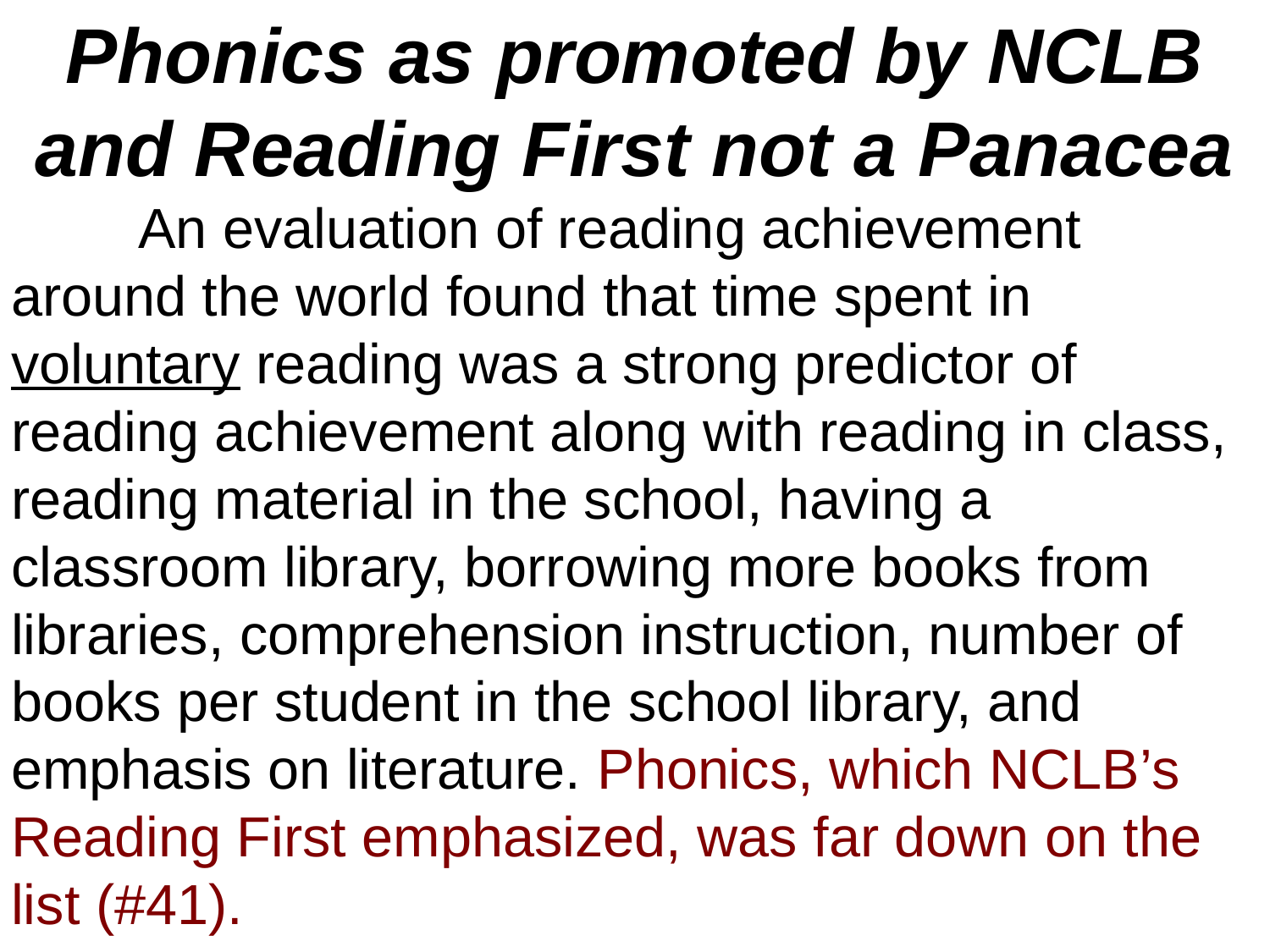

Phonics as promoted by NCLB and Reading First not a Panacea
	An evaluation of reading achievement around the world found that time spent in voluntary reading was a strong predictor of reading achievement along with reading in class, reading material in the school, having a classroom library, borrowing more books from libraries, comprehension instruction, number of books per student in the school library, and emphasis on literature. Phonics, which NCLB’s Reading First emphasized, was far down on the list (#41).
39